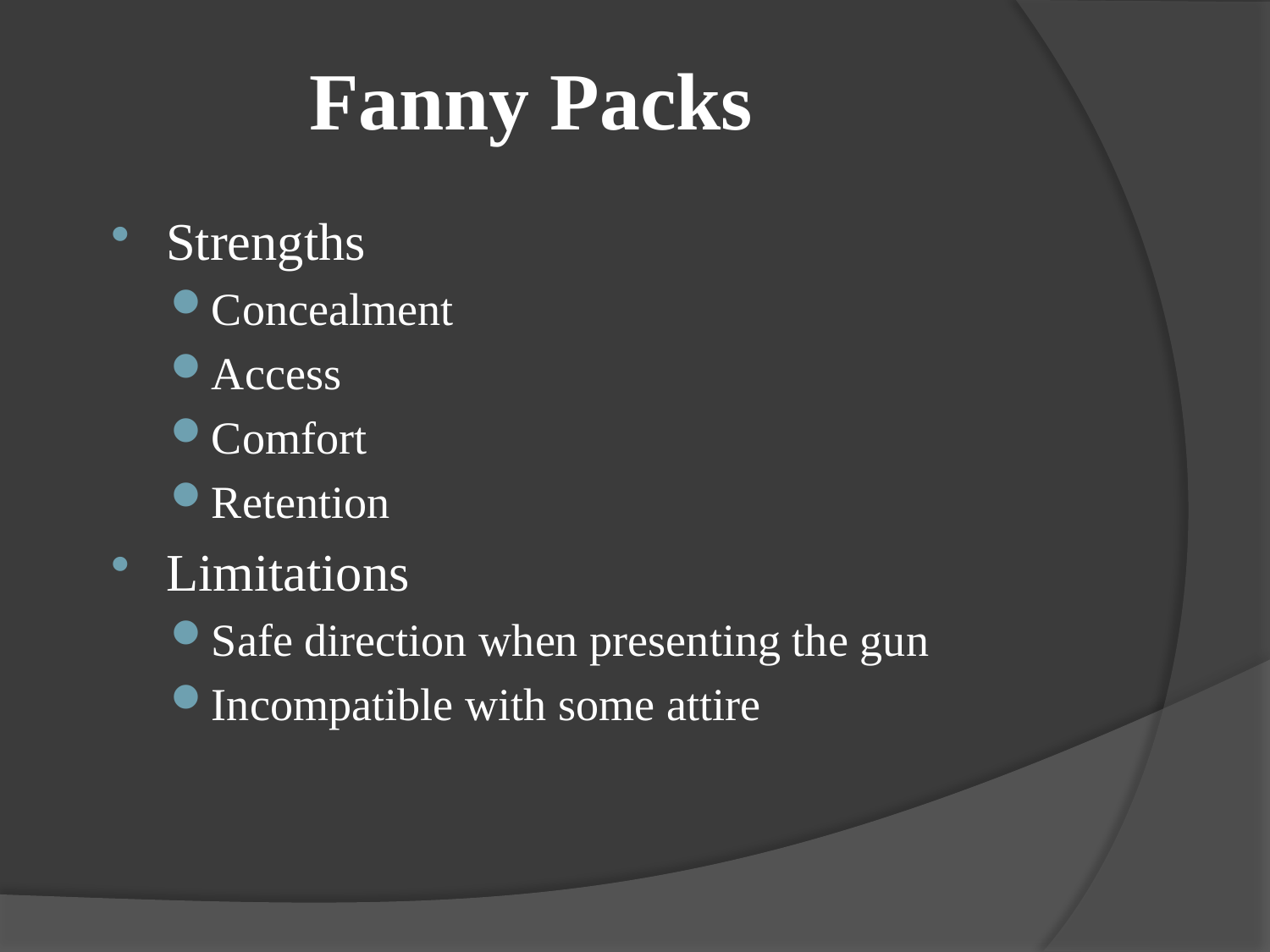

# Fanny Packs
Strengths
Concealment
Access
Comfort
Retention
Limitations
Safe direction when presenting the gun
Incompatible with some attire